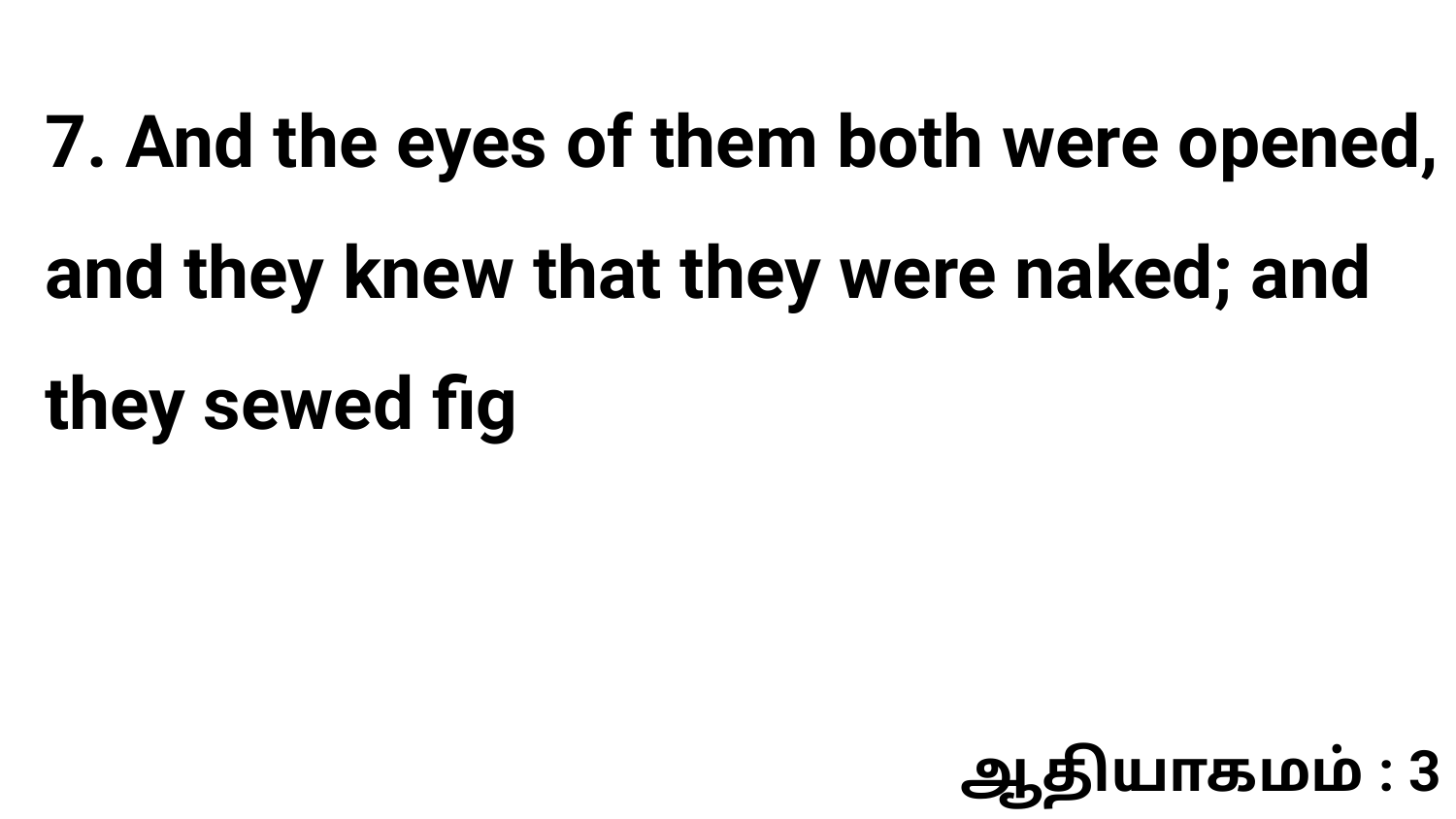

7. And the eyes of them both were opened, and they knew that they were naked; and they sewed fig
ஆதியாகமம் : 3